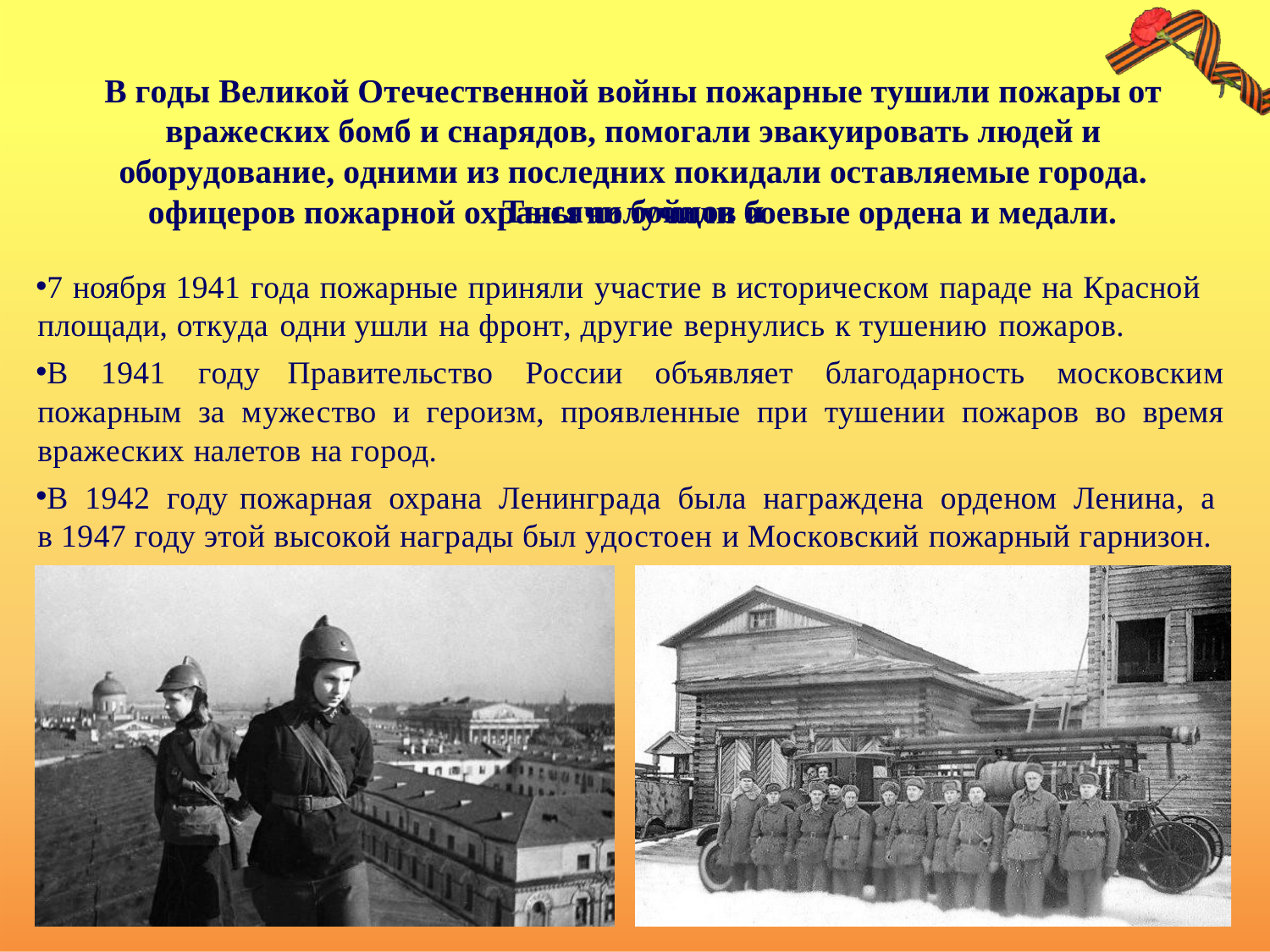

В годы Великой Отечественной войны пожарные тушили пожары от вражеских бомб и снарядов, помогали эвакуировать людей и оборудование, одними из последних покидали оставляемые города. Тысячи бойцов и
офицеров пожарной охраны получили боевые ордена и медали.

7 ноября 1941 года пожарные приняли участие в историческом параде на Красной
площади, откуда одни ушли на фронт, другие вернулись к тушению пожаров.
В    1941    году   Правительство    России    объявляет    благодарность    московским пожарным  за  мужество  и  героизм,  проявленные  при  тушении  пожаров  во  время вражеских налетов на город.
В  1942  году пожарная  охрана  Ленинграда  была  награждена  орденом  Ленина,  а  в 1947 году этой высокой награды был удостоен и Московский пожарный гарнизон.